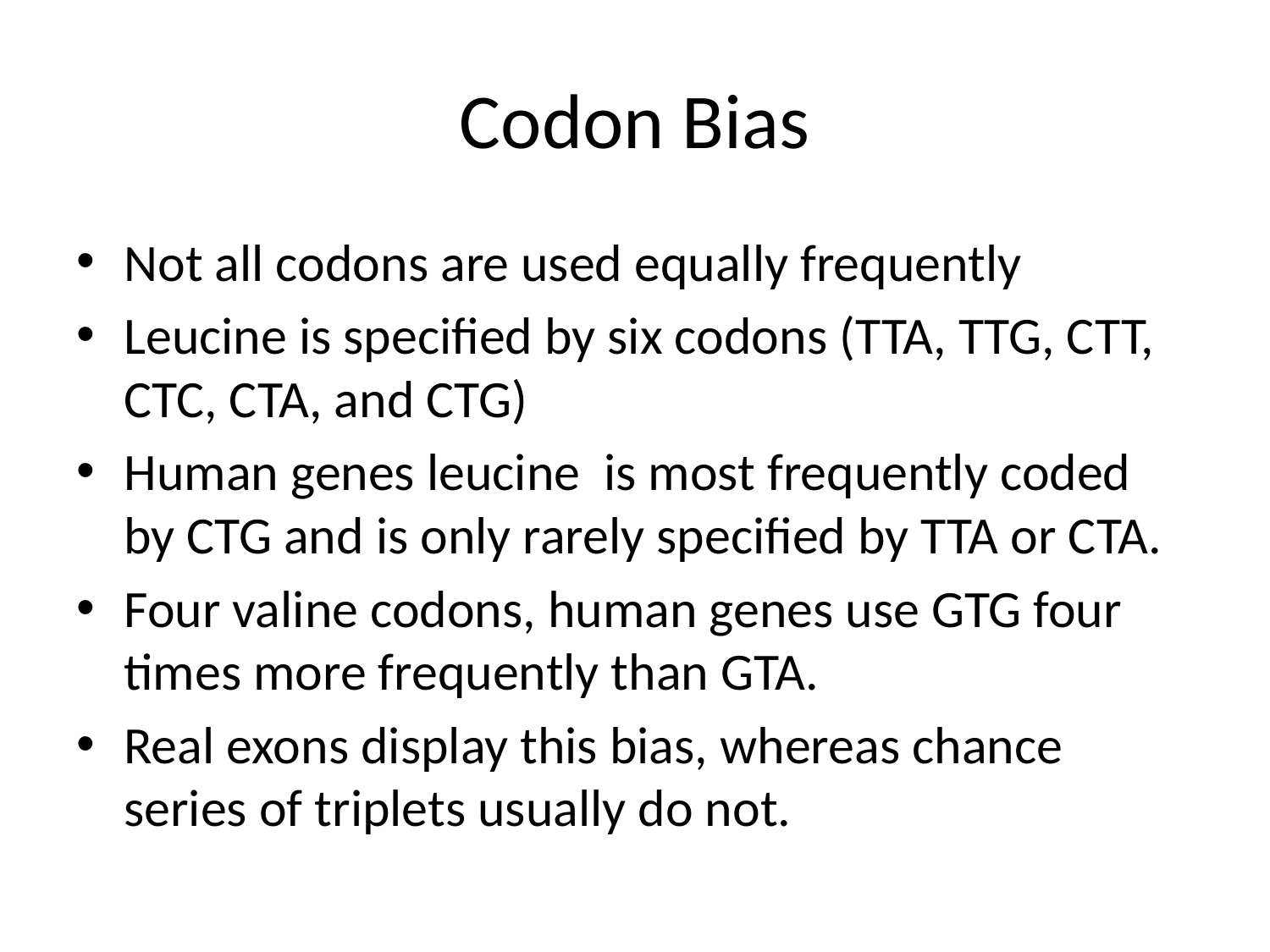

# Codon Bias
Not all codons are used equally frequently
Leucine is specified by six codons (TTA, TTG, CTT, CTC, CTA, and CTG)
Human genes leucine  is most frequently coded by CTG and is only rarely specified by TTA or CTA.
Four valine codons, human genes use GTG four times more frequently than GTA.
Real exons display this bias, whereas chance series of triplets usually do not.